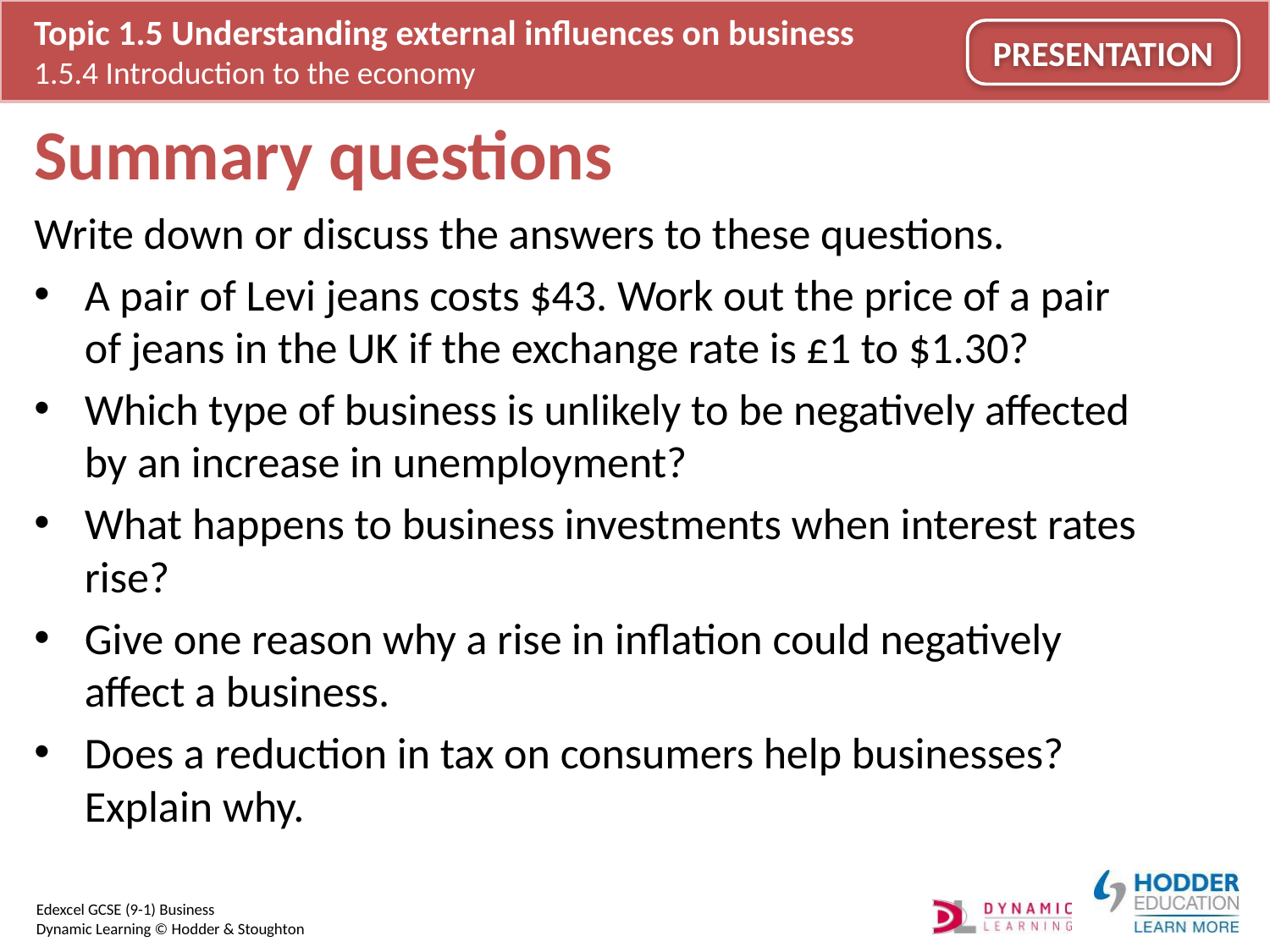

# Summary questions
Write down or discuss the answers to these questions.
A pair of Levi jeans costs $43. Work out the price of a pair of jeans in the UK if the exchange rate is £1 to $1.30?
Which type of business is unlikely to be negatively affected by an increase in unemployment?
What happens to business investments when interest rates rise?
Give one reason why a rise in inflation could negatively affect a business.
Does a reduction in tax on consumers help businesses? Explain why.